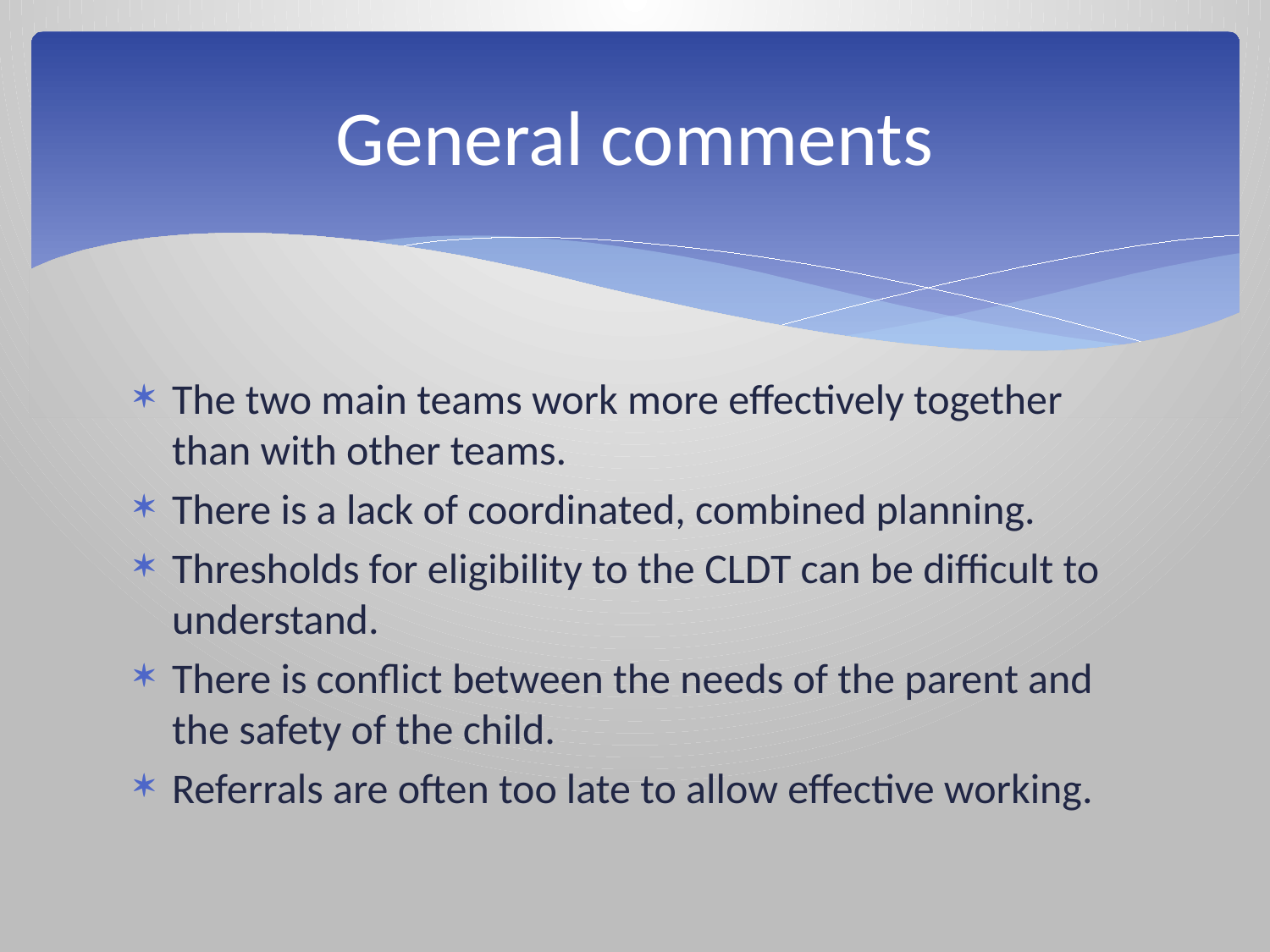

# General comments

The two main teams work more effectively together than with other teams.
There is a lack of coordinated, combined planning.
Thresholds for eligibility to the CLDT can be difficult to understand.
There is conflict between the needs of the parent and the safety of the child.
Referrals are often too late to allow effective working.